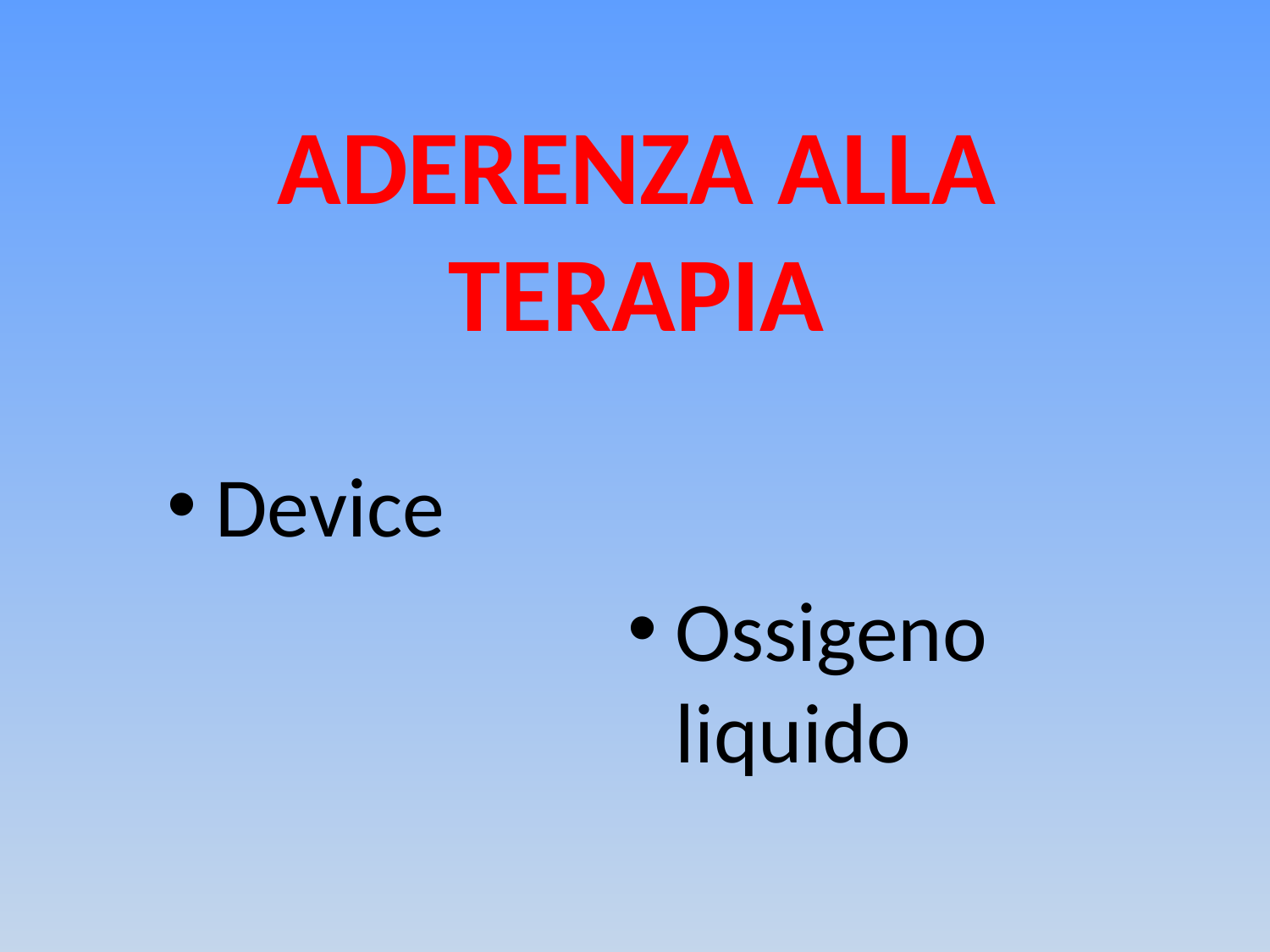

# ADERENZA ALLA TERAPIA
Device
Ossigeno liquido